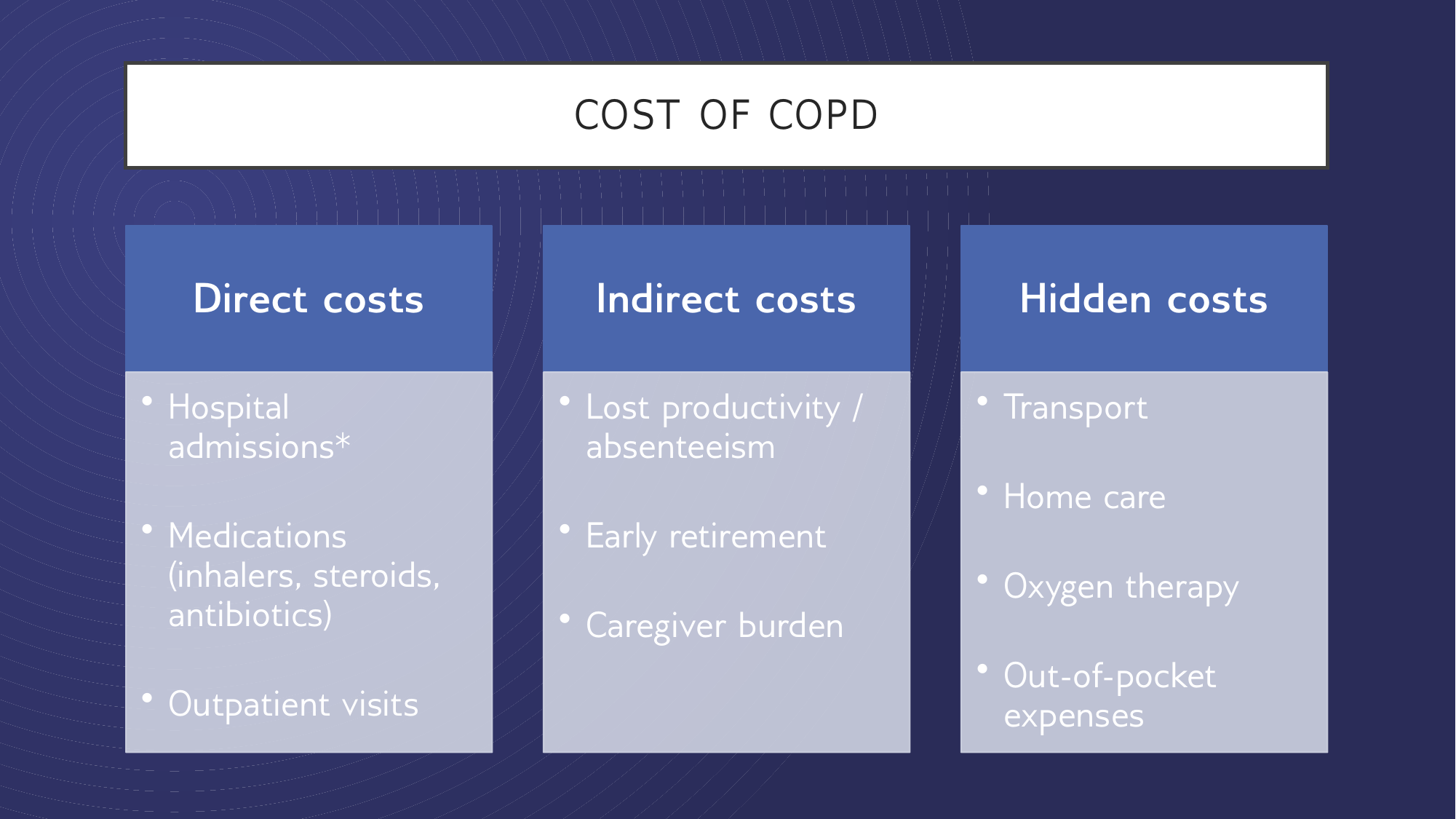

# Cost of copd
Direct costs
Hospital admissions*

Medications (inhalers, steroids, antibiotics)

Outpatient visits
Indirect costs
Lost productivity / absenteeism

Early retirement

Caregiver burden
Hidden costs
Transport

Home care

Oxygen therapy

Out-of-pocket expenses